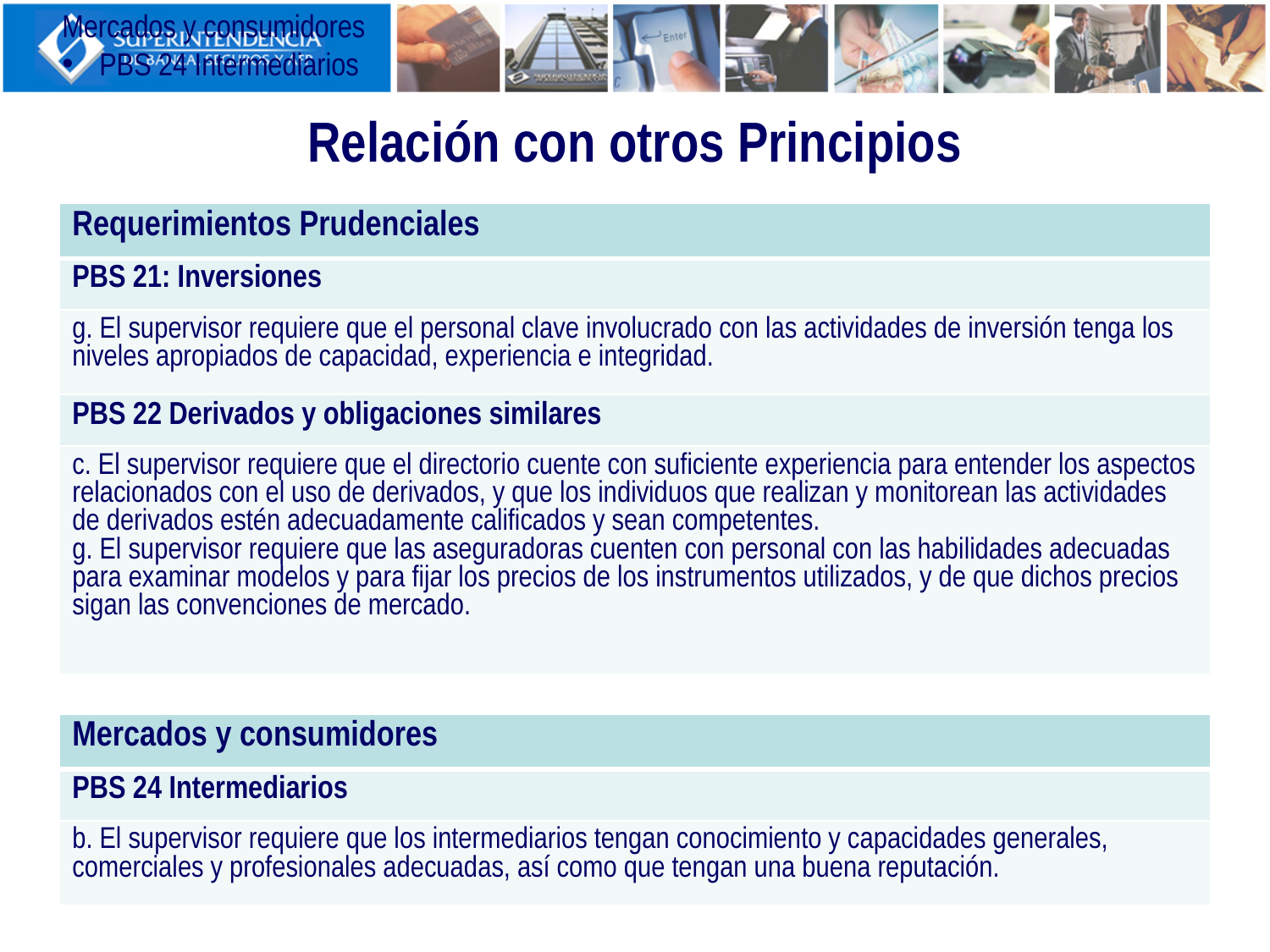

Mercados y consumidores
 PBS 24 Intermediarios

Relación con otros Principios
| Requerimientos Prudenciales |
| --- |
| PBS 21: Inversiones |
| g. El supervisor requiere que el personal clave involucrado con las actividades de inversión tenga los niveles apropiados de capacidad, experiencia e integridad. |
| PBS 22 Derivados y obligaciones similares |
| c. El supervisor requiere que el directorio cuente con suficiente experiencia para entender los aspectos relacionados con el uso de derivados, y que los individuos que realizan y monitorean las actividades de derivados estén adecuadamente calificados y sean competentes. g. El supervisor requiere que las aseguradoras cuenten con personal con las habilidades adecuadas para examinar modelos y para fijar los precios de los instrumentos utilizados, y de que dichos precios sigan las convenciones de mercado. |
| Mercados y consumidores |
| --- |
| PBS 24 Intermediarios |
| b. El supervisor requiere que los intermediarios tengan conocimiento y capacidades generales, comerciales y profesionales adecuadas, así como que tengan una buena reputación. |